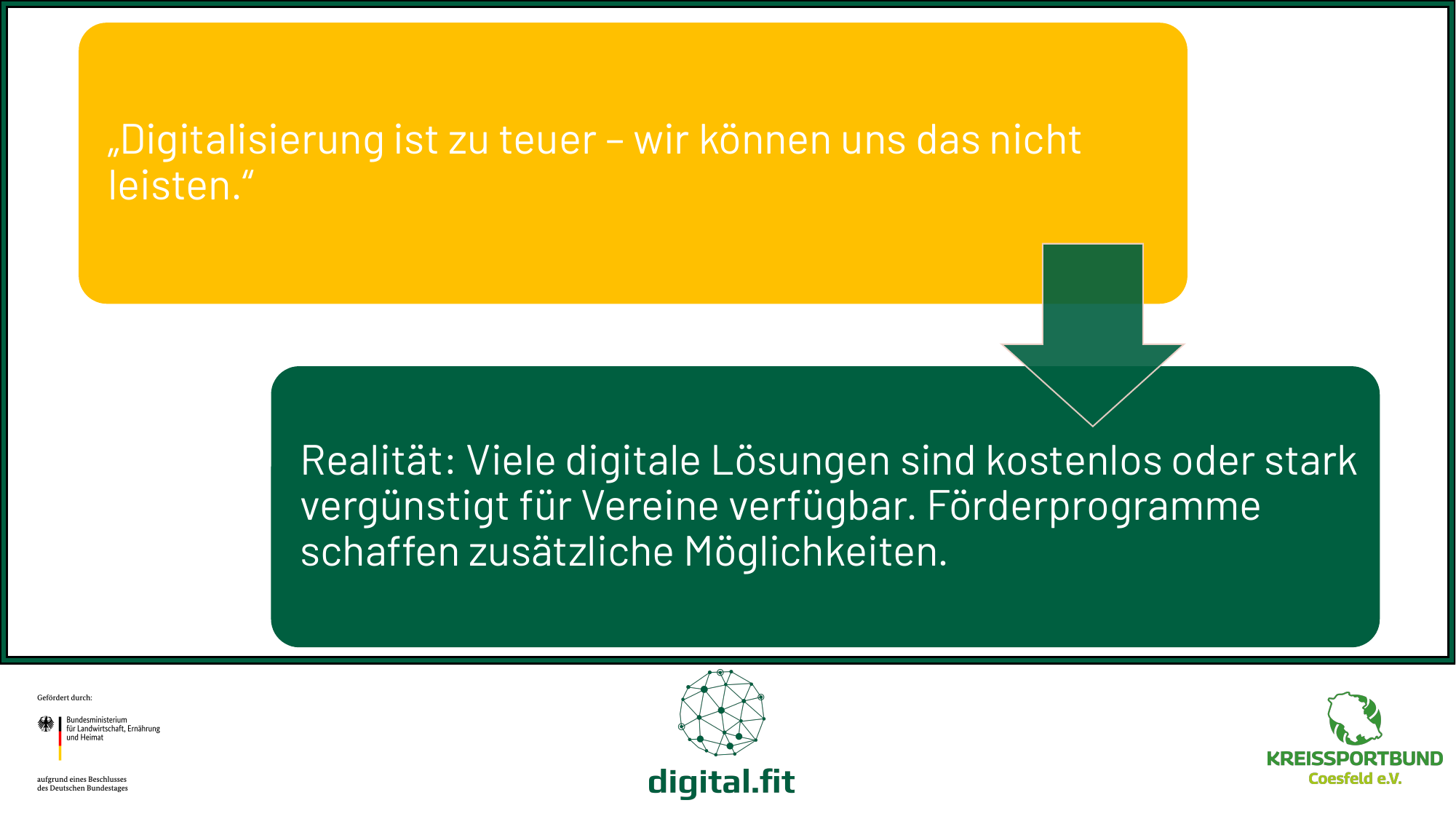

„Digitalisierung ist zu teuer – wir können uns das nicht leisten.“
Realität: Viele digitale Lösungen sind kostenlos oder stark vergünstigt für Vereine verfügbar. Förderprogramme schaffen zusätzliche Möglichkeiten.